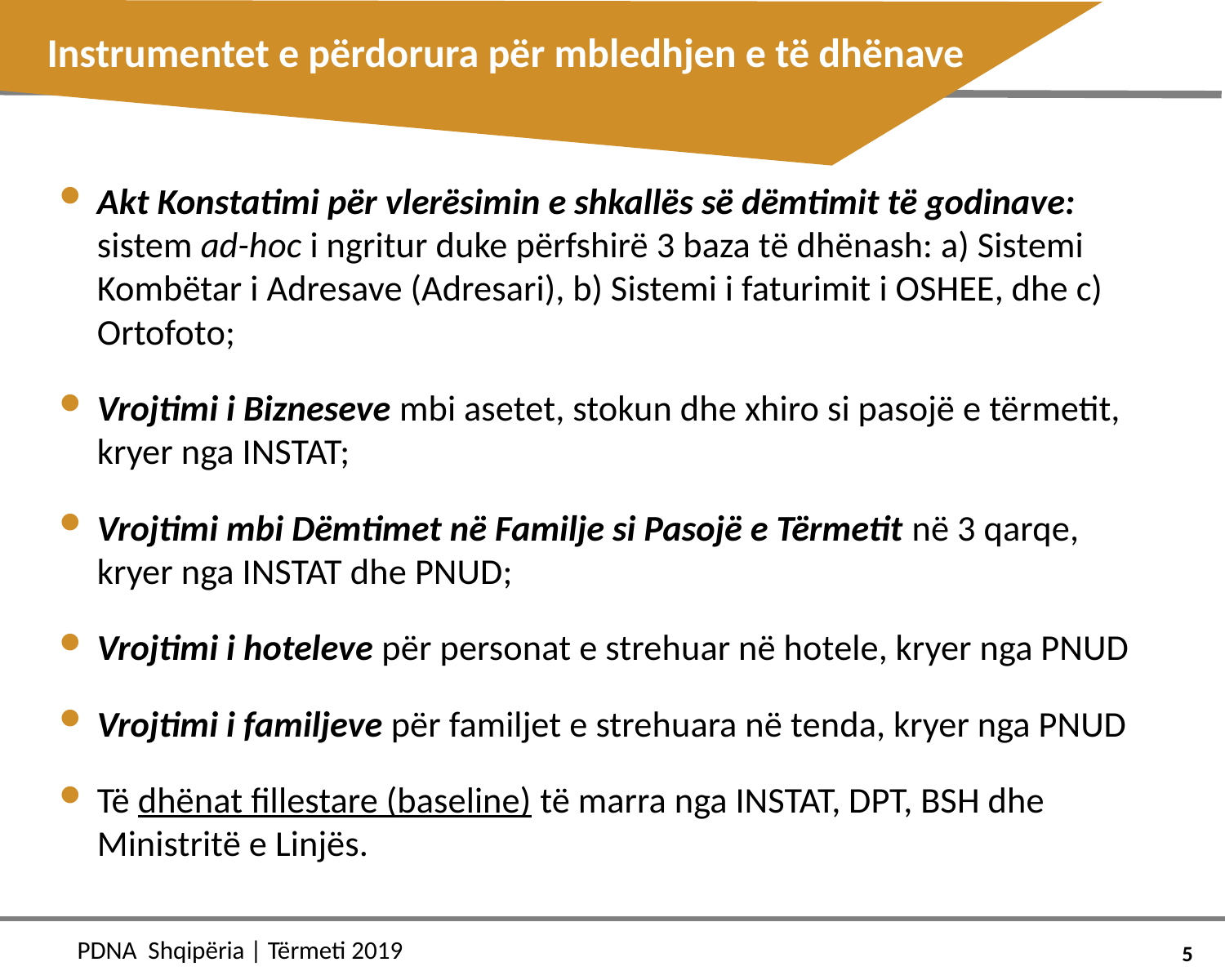

# Instrumentet e përdorura për mbledhjen e të dhënave
Akt Konstatimi për vlerësimin e shkallës së dëmtimit të godinave: sistem ad-hoc i ngritur duke përfshirë 3 baza të dhënash: a) Sistemi Kombëtar i Adresave (Adresari), b) Sistemi i faturimit i OSHEE, dhe c) Ortofoto;
Vrojtimi i Bizneseve mbi asetet, stokun dhe xhiro si pasojë e tërmetit, kryer nga INSTAT;
Vrojtimi mbi Dëmtimet në Familje si Pasojë e Tërmetit në 3 qarqe,  kryer nga INSTAT dhe PNUD;
Vrojtimi i hoteleve për personat e strehuar në hotele, kryer nga PNUD
Vrojtimi i familjeve për familjet e strehuara në tenda, kryer nga PNUD
Të dhënat fillestare (baseline) të marra nga INSTAT, DPT, BSH dhe Ministritë e Linjës.
5